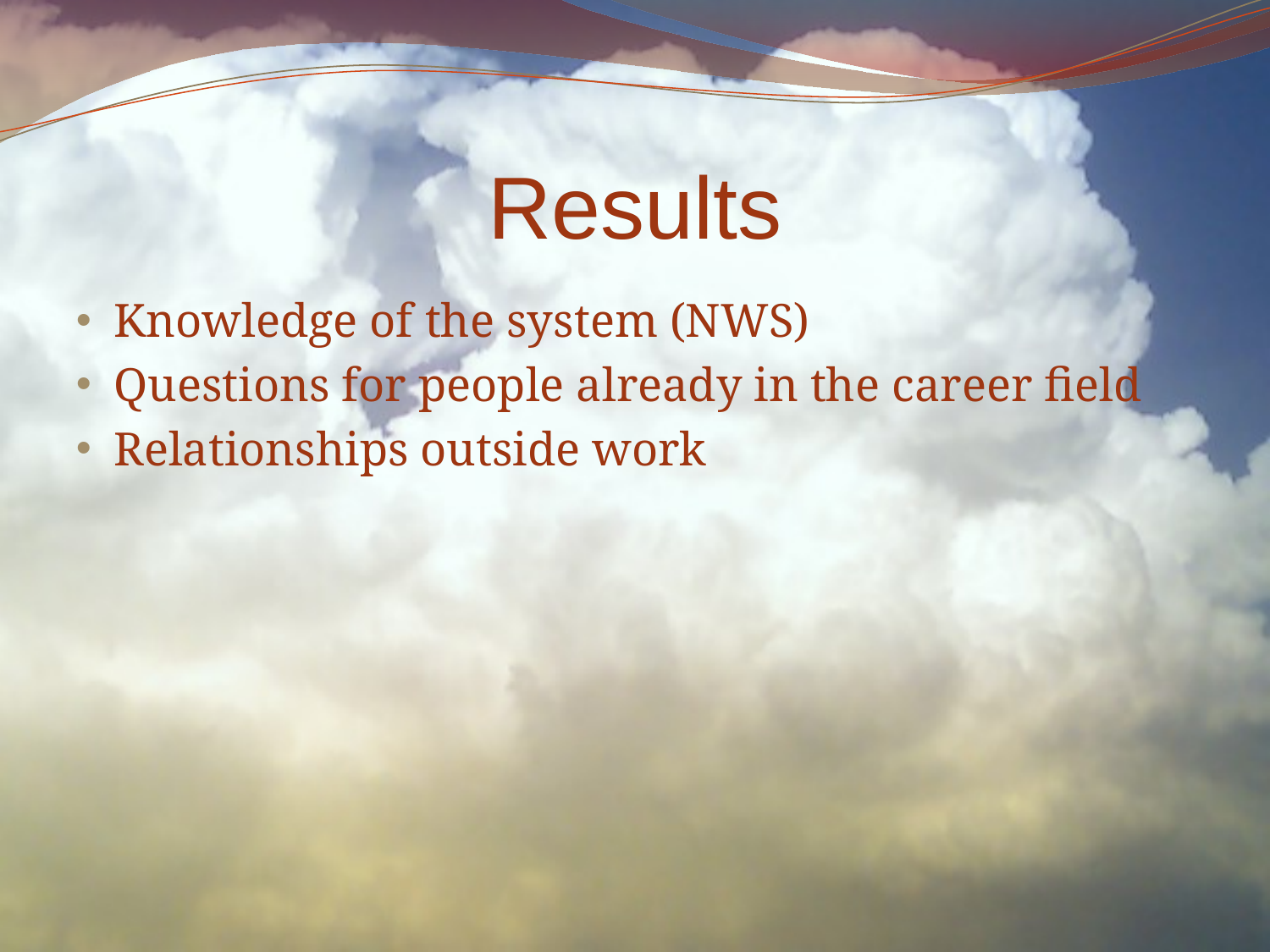

# Results
Knowledge of the system (NWS)
Questions for people already in the career field
Relationships outside work